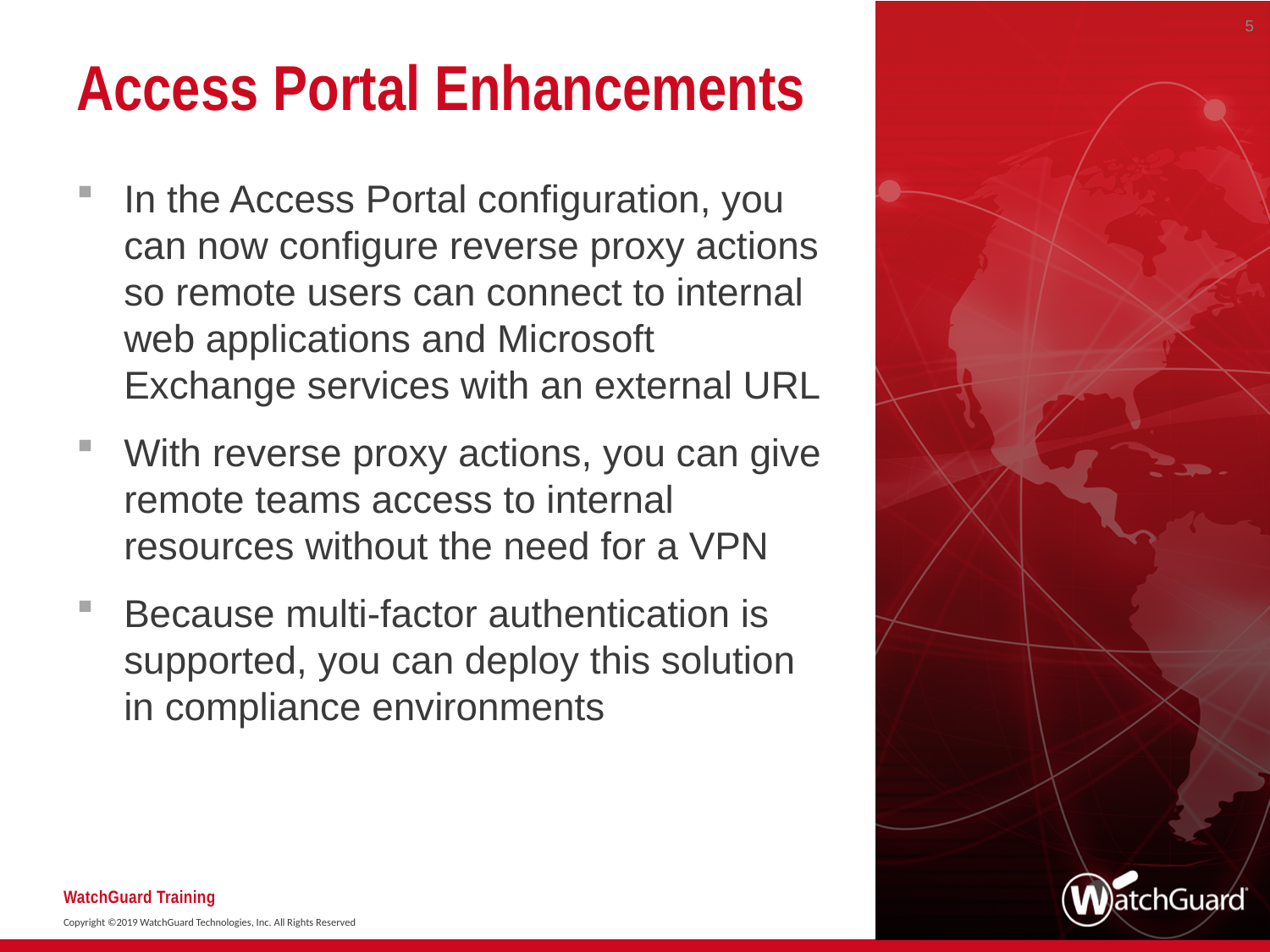

5
# Access Portal Enhancements
In the Access Portal configuration, you can now configure reverse proxy actions so remote users can connect to internal web applications and Microsoft Exchange services with an external URL
With reverse proxy actions, you can give remote teams access to internal resources without the need for a VPN
Because multi-factor authentication is supported, you can deploy this solution in compliance environments